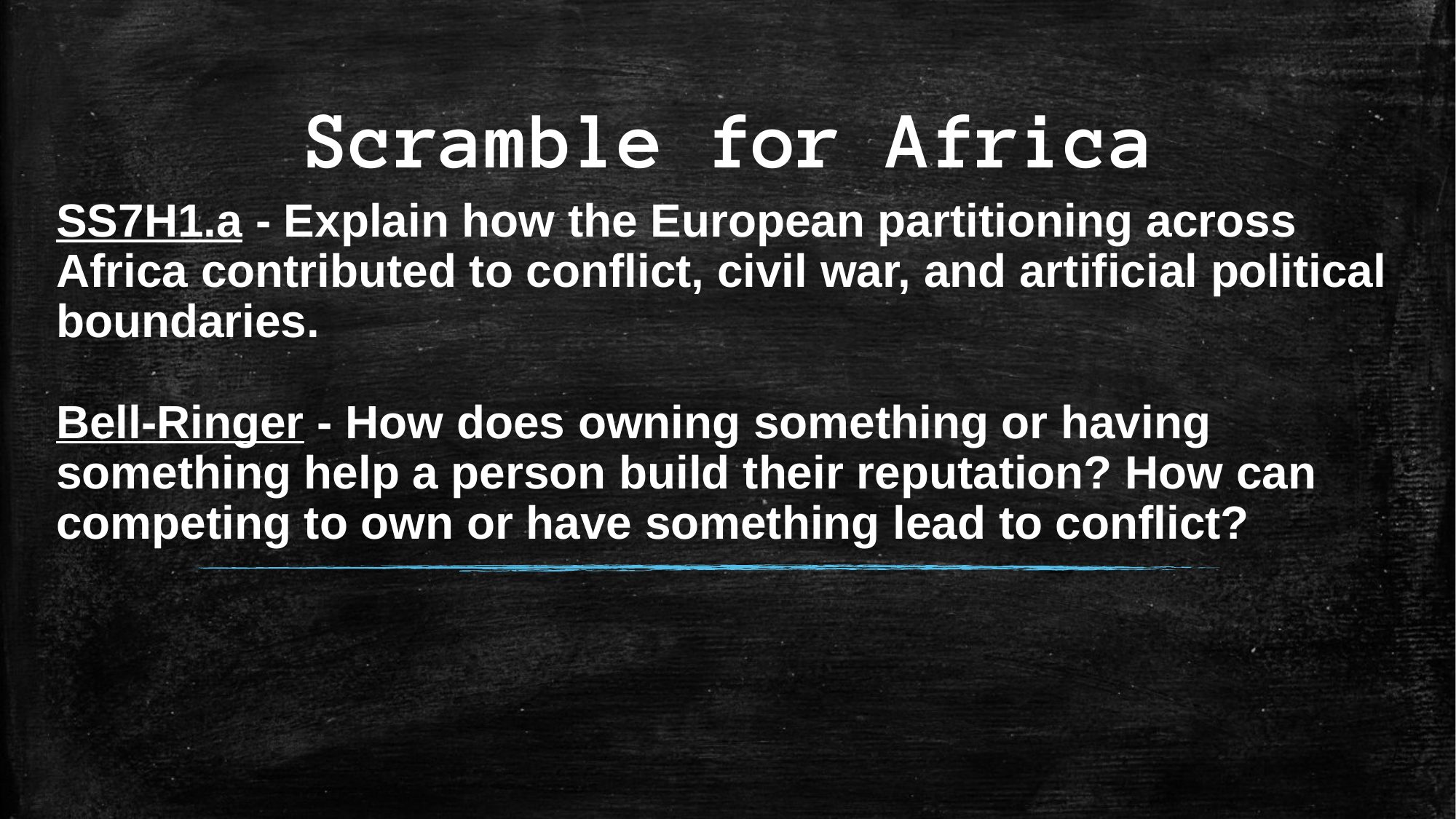

# Scramble for Africa
SS7H1.a - Explain how the European partitioning across Africa contributed to conflict, civil war, and artificial political boundaries.

Bell-Ringer - How does owning something or having something help a person build their reputation? How can competing to own or have something lead to conflict?